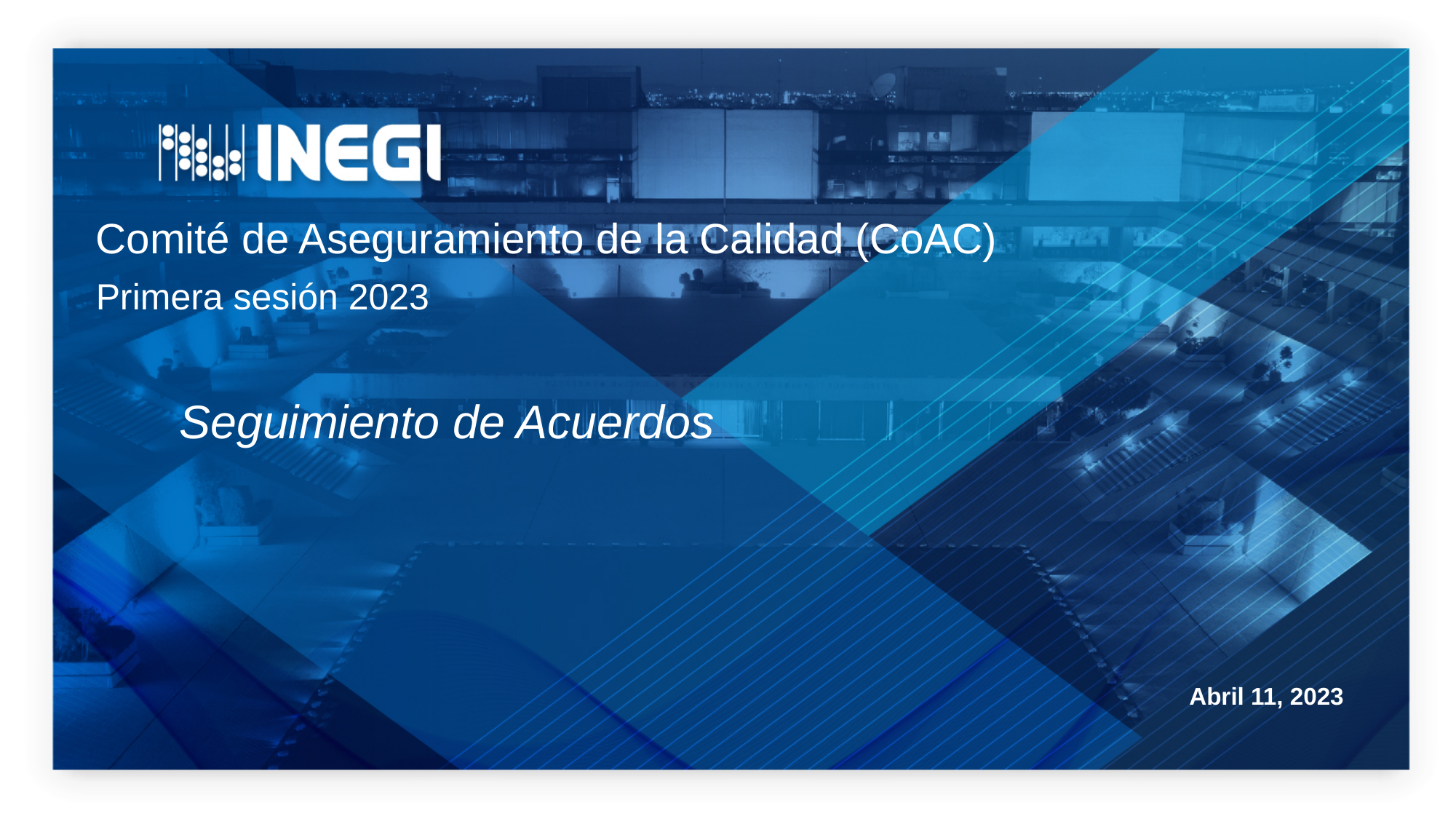

Comité de Aseguramiento de la Calidad (CoAC)
Primera sesión 2023
Seguimiento de Acuerdos

Abril 11, 2023